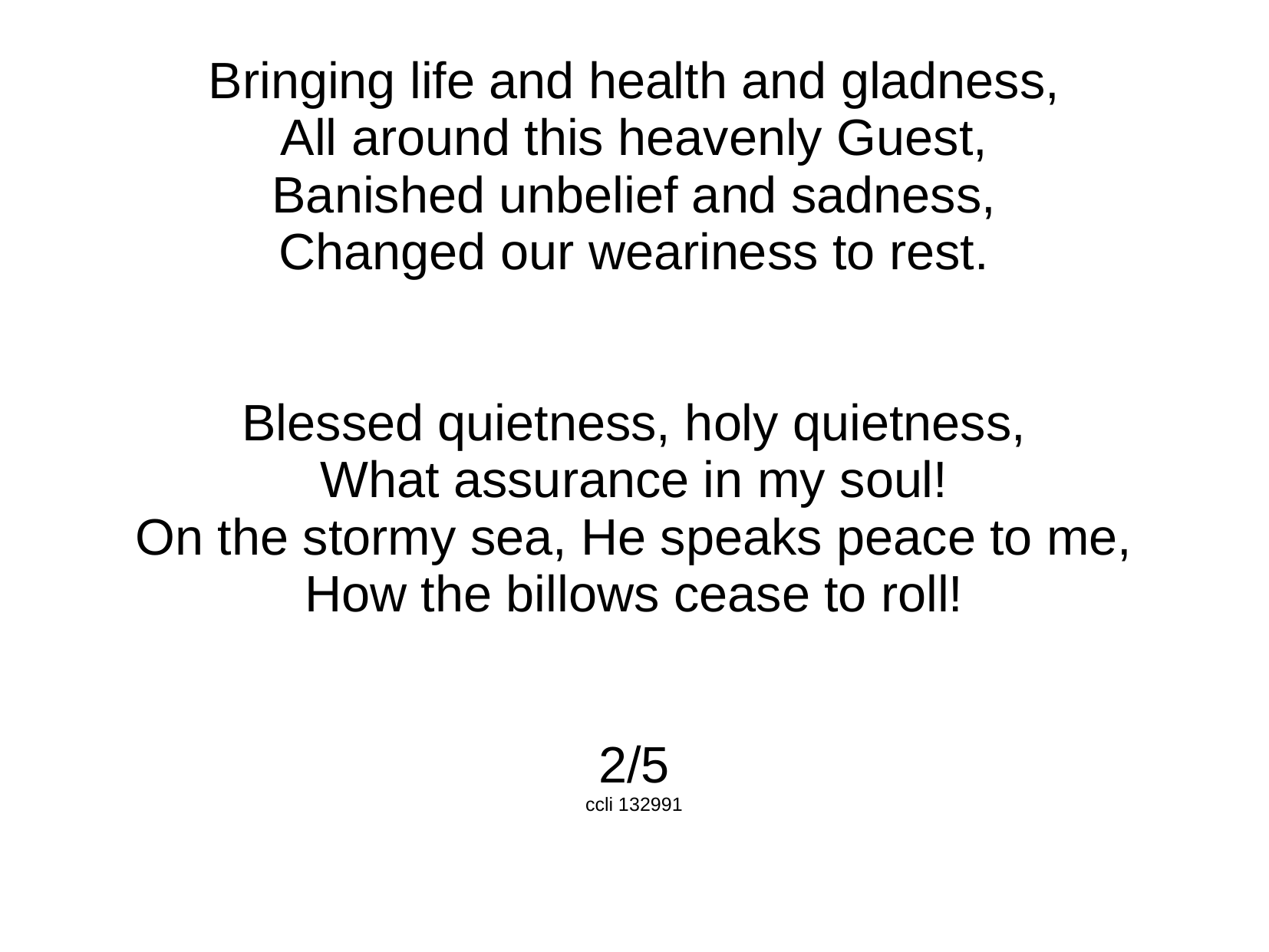

Bringing life and health and gladness,
All around this heavenly Guest,
Banished unbelief and sadness,
Changed our weariness to rest.

Blessed quietness, holy quietness,
What assurance in my soul!
On the stormy sea, He speaks peace to me,
How the billows cease to roll!

2/5
ccli 132991